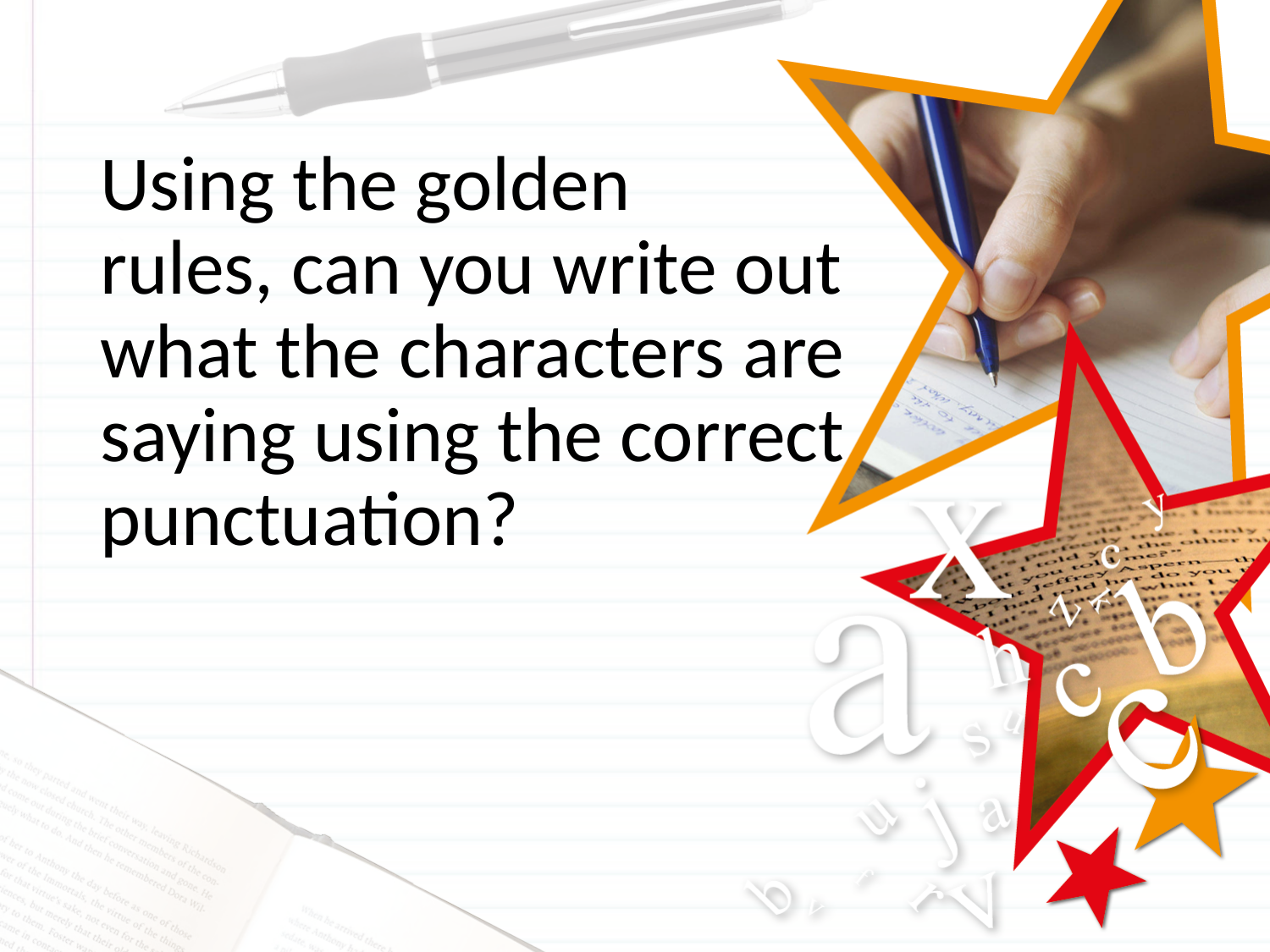

# Using the golden rules, can you write out what the characters are saying using the correct punctuation?